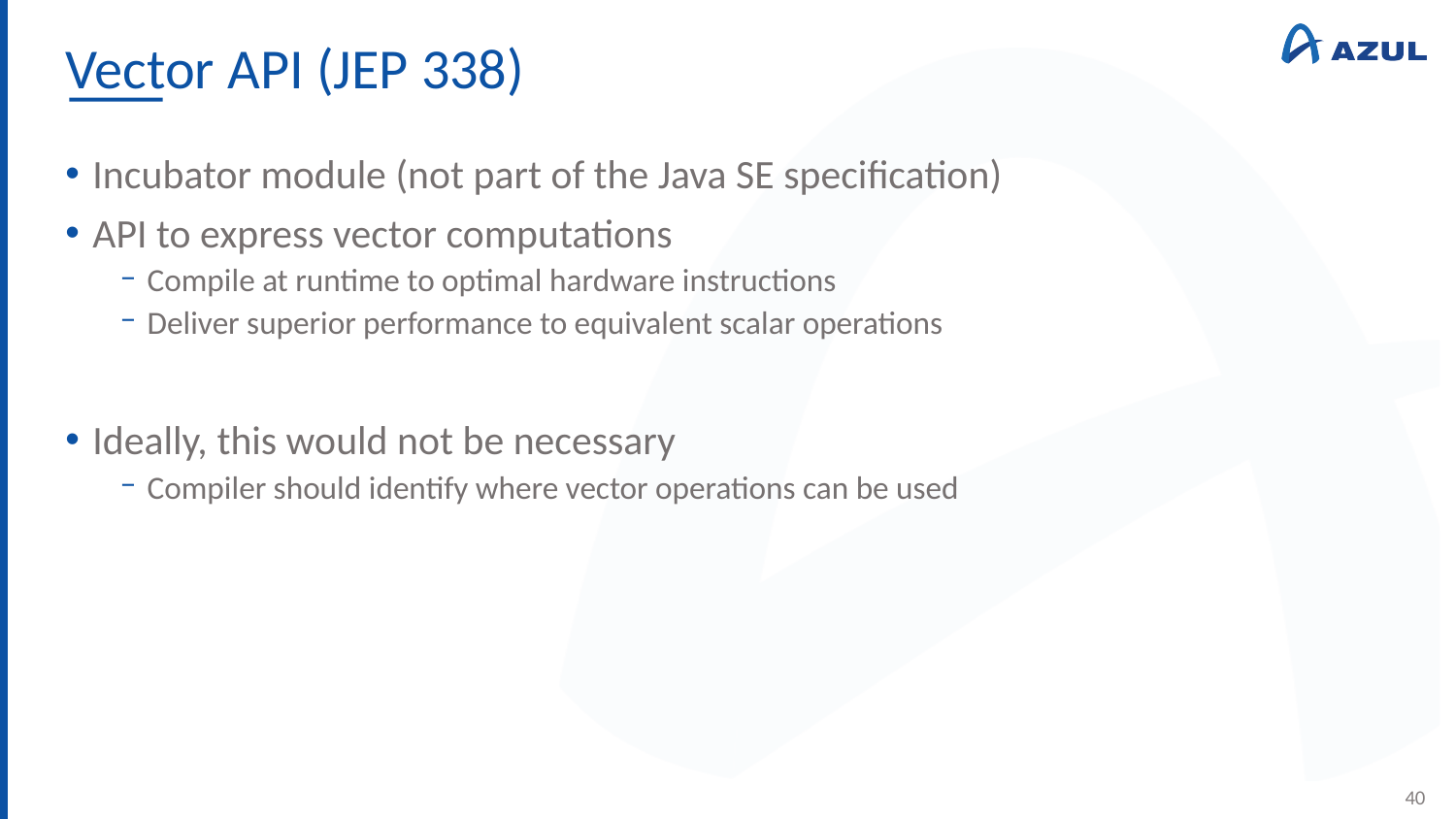

# Vector API (JEP 338)
Incubator module (not part of the Java SE specification)
API to express vector computations
Compile at runtime to optimal hardware instructions
Deliver superior performance to equivalent scalar operations

Ideally, this would not be necessary
Compiler should identify where vector operations can be used

40